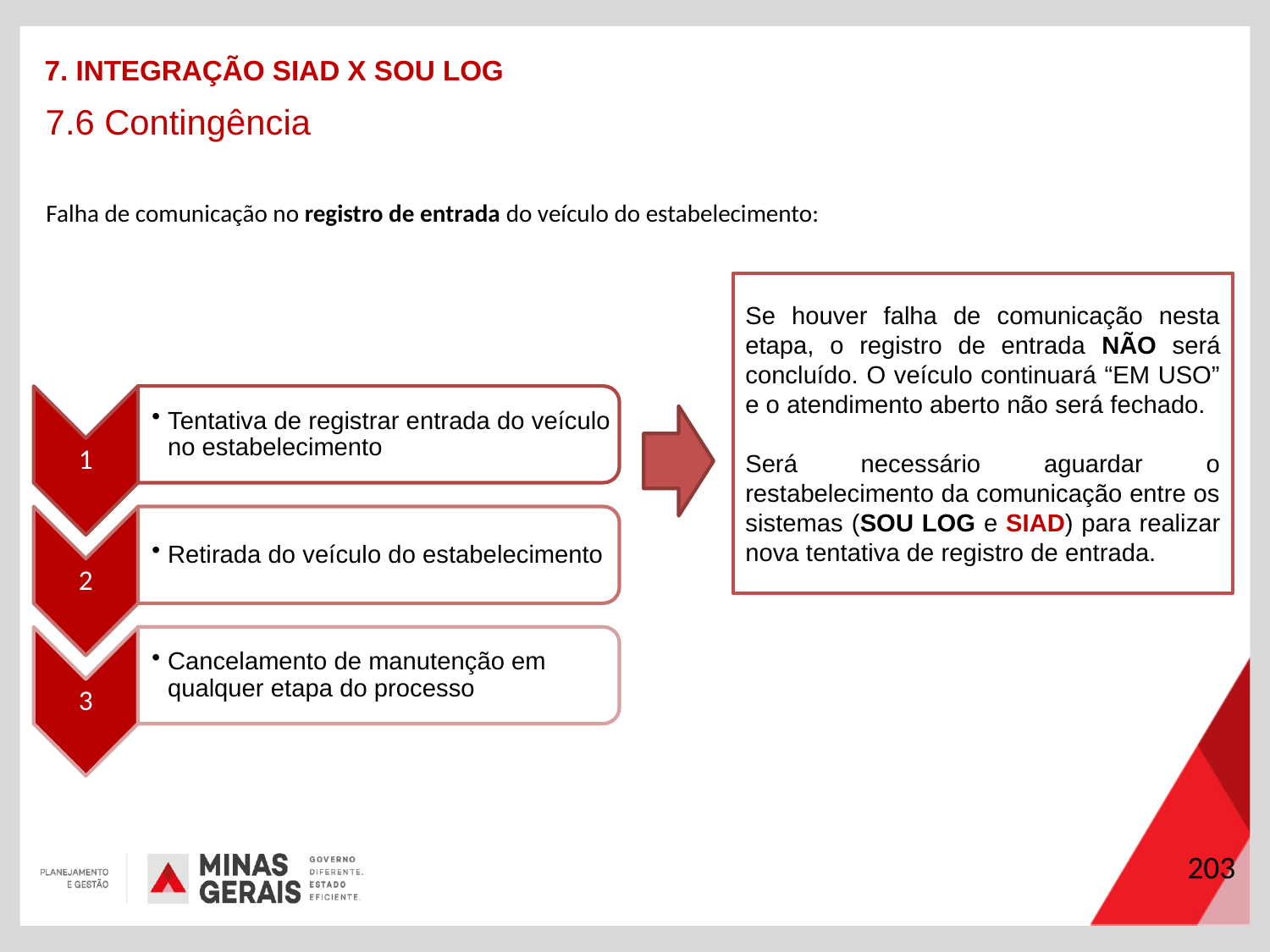

7. INTEGRAÇÃO SIAD X SOU LOG
7.6 Contingência
Falha de comunicação no registro de entrada do veículo do estabelecimento:
Se houver falha de comunicação nesta etapa, o registro de entrada NÃO será concluído. O veículo continuará “EM USO” e o atendimento aberto não será fechado.

Será necessário aguardar o restabelecimento da comunicação entre os sistemas (SOU LOG e SIAD) para realizar nova tentativa de registro de entrada.
1
Tentativa de registrar entrada do veículo no estabelecimento
2
Retirada do veículo do estabelecimento
3
Cancelamento de manutenção em qualquer etapa do processo